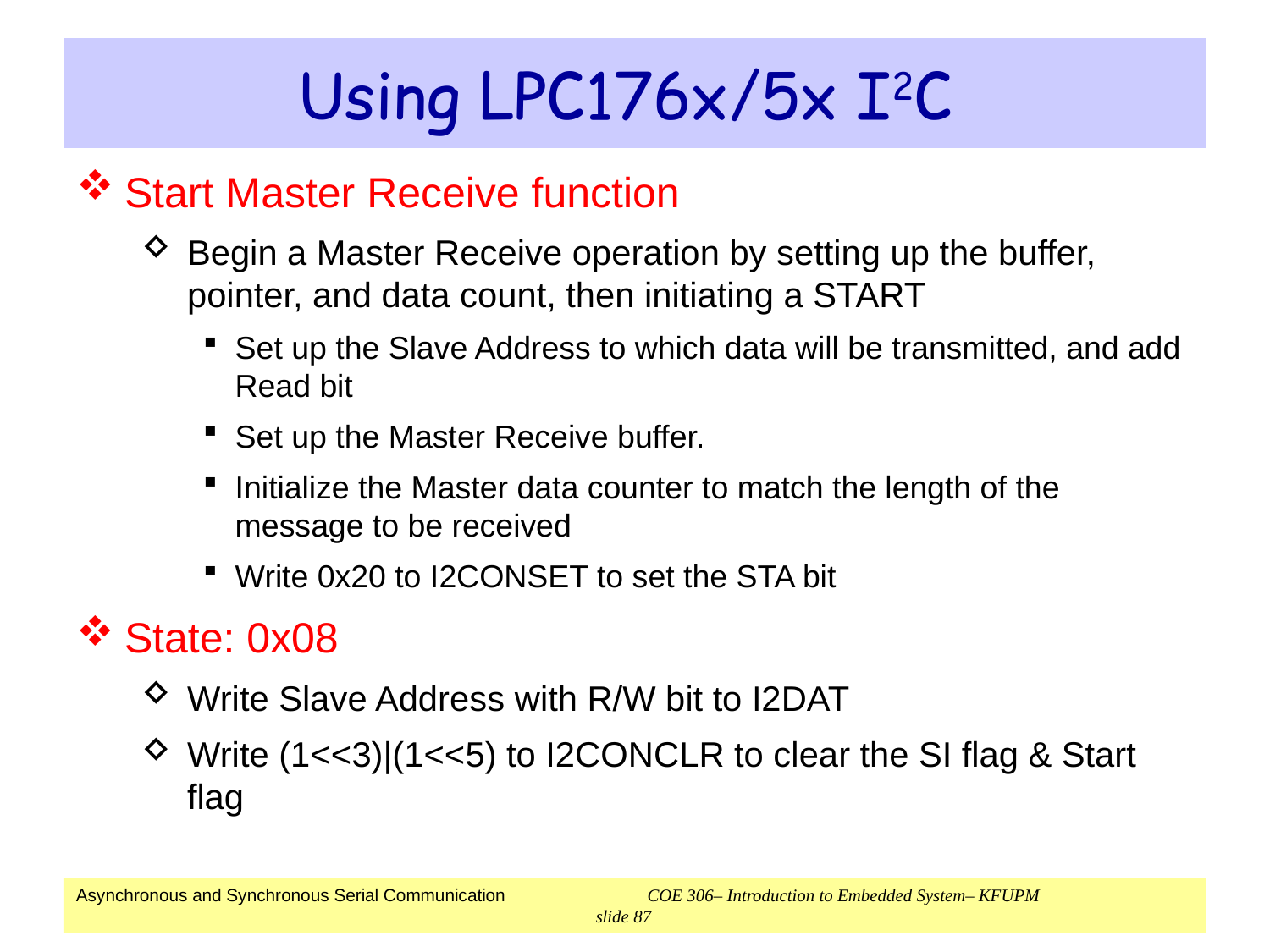

# Using LPC176x/5x I2C
Start Master Receive function
Begin a Master Receive operation by setting up the buffer, pointer, and data count, then initiating a START
Set up the Slave Address to which data will be transmitted, and add Read bit
Set up the Master Receive buffer.
Initialize the Master data counter to match the length of the message to be received
Write 0x20 to I2CONSET to set the STA bit
State: 0x08
Write Slave Address with R/W bit to I2DAT
Write (1<<3)|(1<<5) to I2CONCLR to clear the SI flag & Start flag